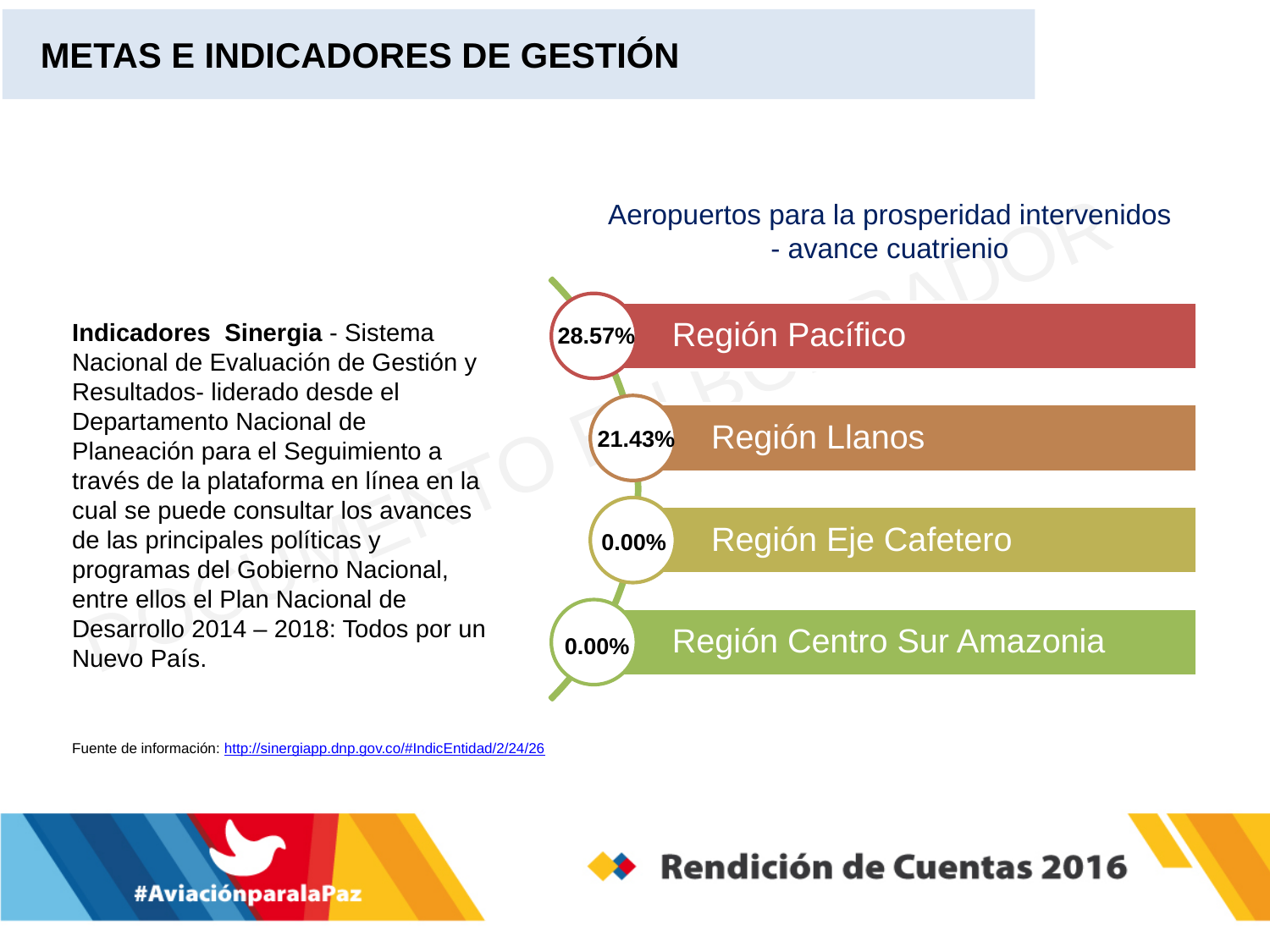

METAS E INDICADORES DE GESTIÓN
Aeropuertos para la prosperidad intervenidos - avance cuatrienio

Región Pacífico
Región Llanos
Región Eje Cafetero
Región Centro Sur Amazonia
Indicadores  Sinergia - Sistema Nacional de Evaluación de Gestión y Resultados- liderado desde el Departamento Nacional de Planeación para el Seguimiento a través de la plataforma en línea en la cual se puede consultar los avances de las principales políticas y programas del Gobierno Nacional, entre ellos el Plan Nacional de Desarrollo 2014 – 2018: Todos por un Nuevo País.
28.57%
21.43%
0.00%
0.00%
Fuente de información: http://sinergiapp.dnp.gov.co/#IndicEntidad/2/24/26